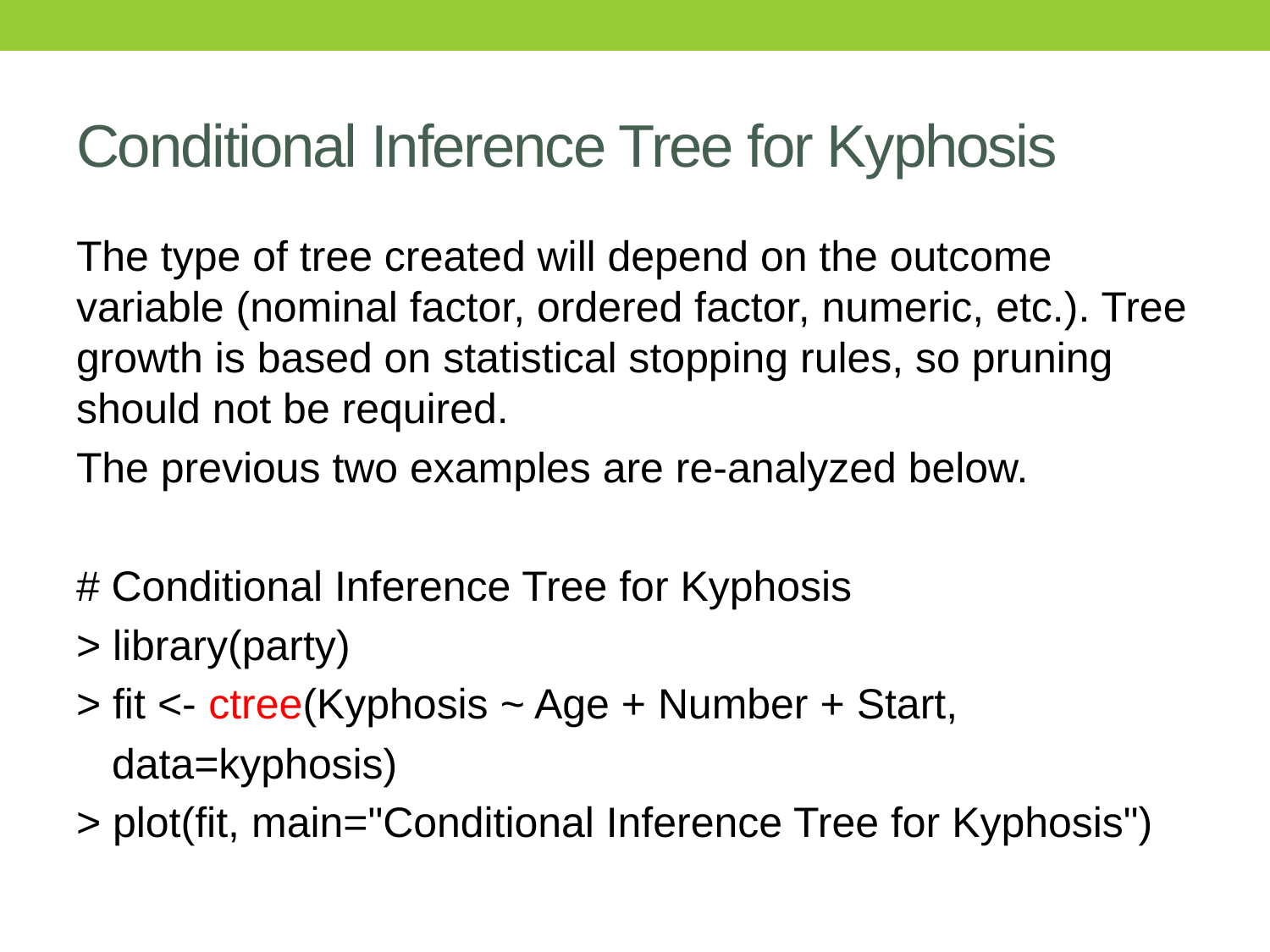

# Conditional Inference Tree for Kyphosis
The type of tree created will depend on the outcome variable (nominal factor, ordered factor, numeric, etc.). Tree growth is based on statistical stopping rules, so pruning should not be required.
The previous two examples are re-analyzed below.

# Conditional Inference Tree for Kyphosis
> library(party)
> fit <- ctree(Kyphosis ~ Age + Number + Start,
   data=kyphosis)
> plot(fit, main="Conditional Inference Tree for Kyphosis")